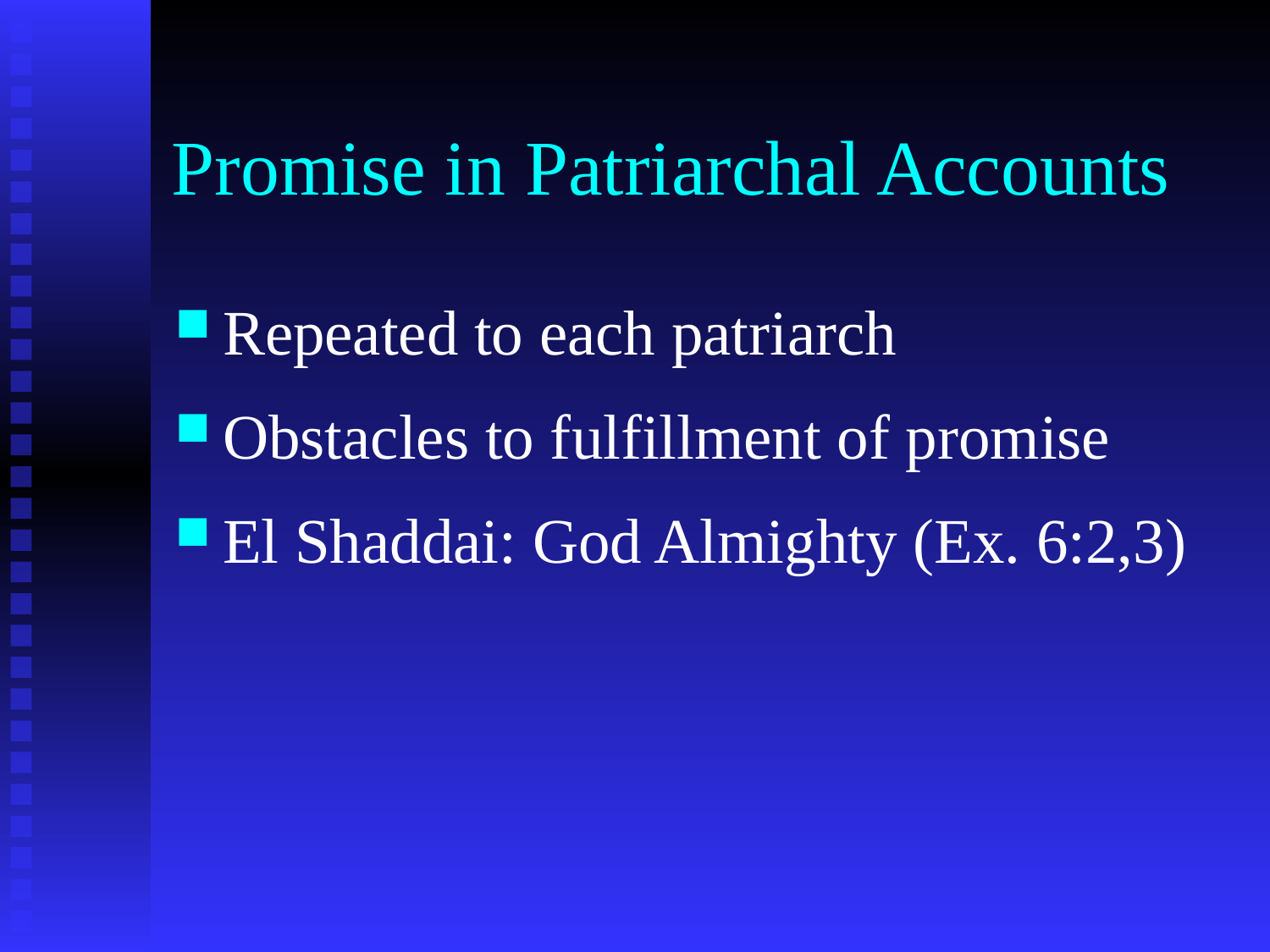

# Promise in Patriarchal Accounts
Repeated to each patriarch
Obstacles to fulfillment of promise
El Shaddai: God Almighty (Ex. 6:2,3)